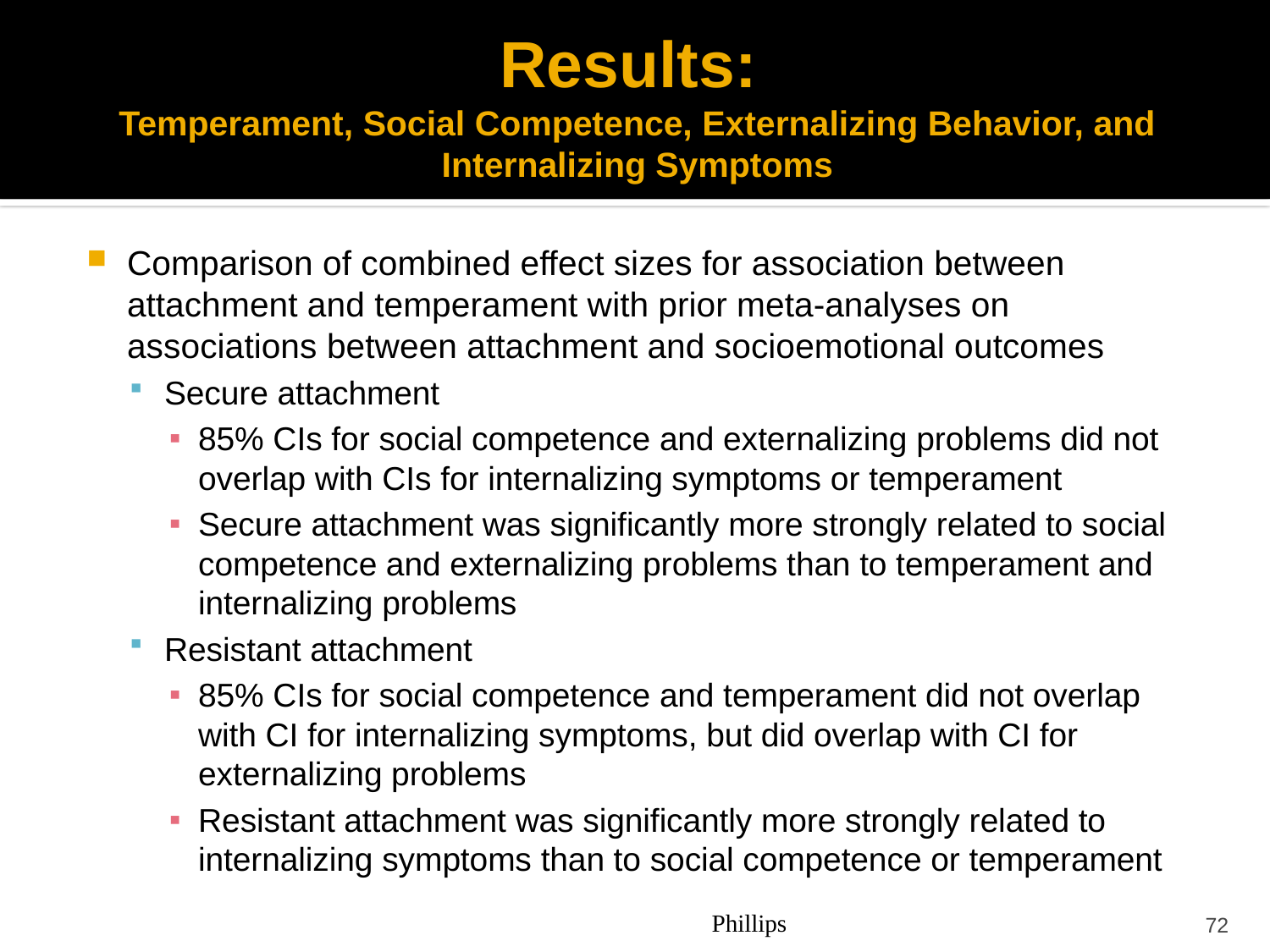

# Results: Temperament, Social Competence, Externalizing Behavior, and Internalizing Symptoms
Comparison of combined effect sizes for association between attachment and temperament with prior meta-analyses on associations between attachment and socioemotional outcomes
Secure attachment
85% CIs for social competence and externalizing problems did not overlap with CIs for internalizing symptoms or temperament
Secure attachment was significantly more strongly related to social competence and externalizing problems than to temperament and internalizing problems
Resistant attachment
85% CIs for social competence and temperament did not overlap with CI for internalizing symptoms, but did overlap with CI for  externalizing problems
Resistant attachment was significantly more strongly related to internalizing symptoms than to social competence or temperament

Phillips
72